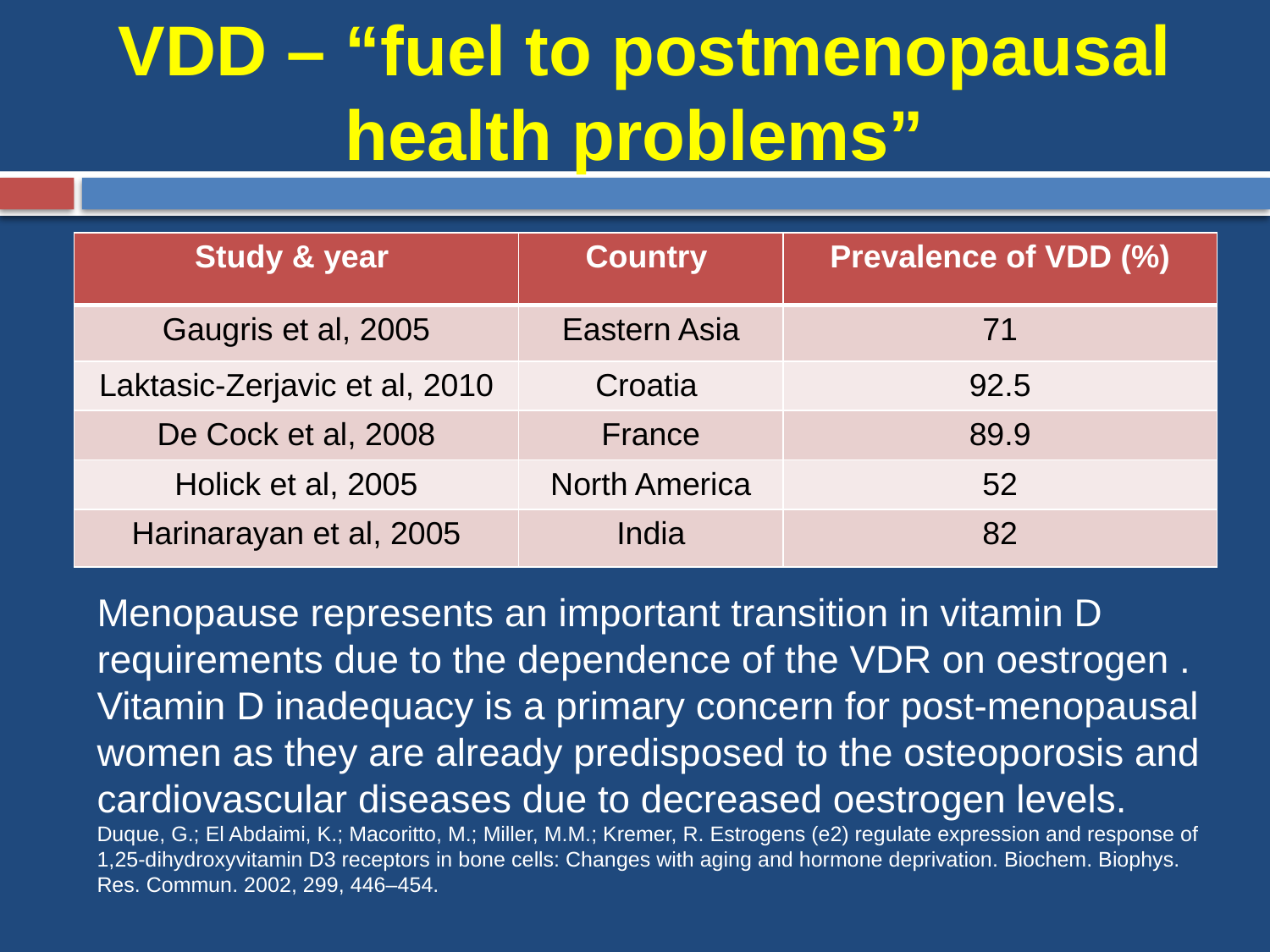

# VDD – “fuel to postmenopausal health problems”
| Study & year | Country | Prevalence of VDD (%) |
| --- | --- | --- |
| Gaugris et al, 2005 | Eastern Asia | 71 |
| Laktasic-Zerjavic et al, 2010 | Croatia | 92.5 |
| De Cock et al, 2008 | France | 89.9 |
| Holick et al, 2005 | North America | 52 |
| Harinarayan et al, 2005 | India | 82 |
Menopause represents an important transition in vitamin D requirements due to the dependence of the VDR on oestrogen .
Vitamin D inadequacy is a primary concern for post-menopausal women as they are already predisposed to the osteoporosis and cardiovascular diseases due to decreased oestrogen levels.
Duque, G.; El Abdaimi, K.; Macoritto, M.; Miller, M.M.; Kremer, R. Estrogens (e2) regulate expression and response of 1,25-dihydroxyvitamin D3 receptors in bone cells: Changes with aging and hormone deprivation. Biochem. Biophys. Res. Commun. 2002, 299, 446–454.